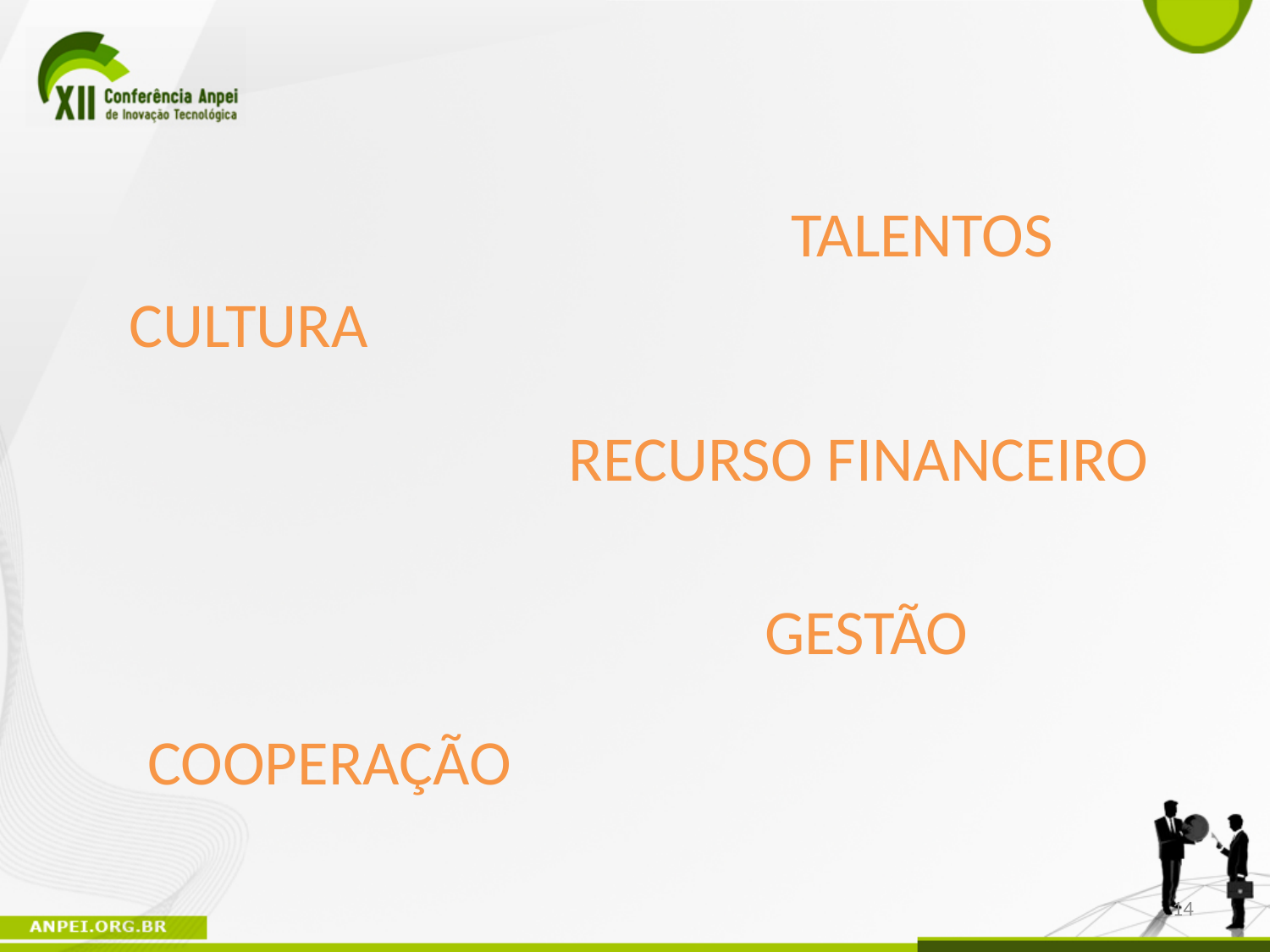

TALENTOS
CULTURA
RECURSO FINANCEIRO
GESTÃO
COOPERAÇÃO
14